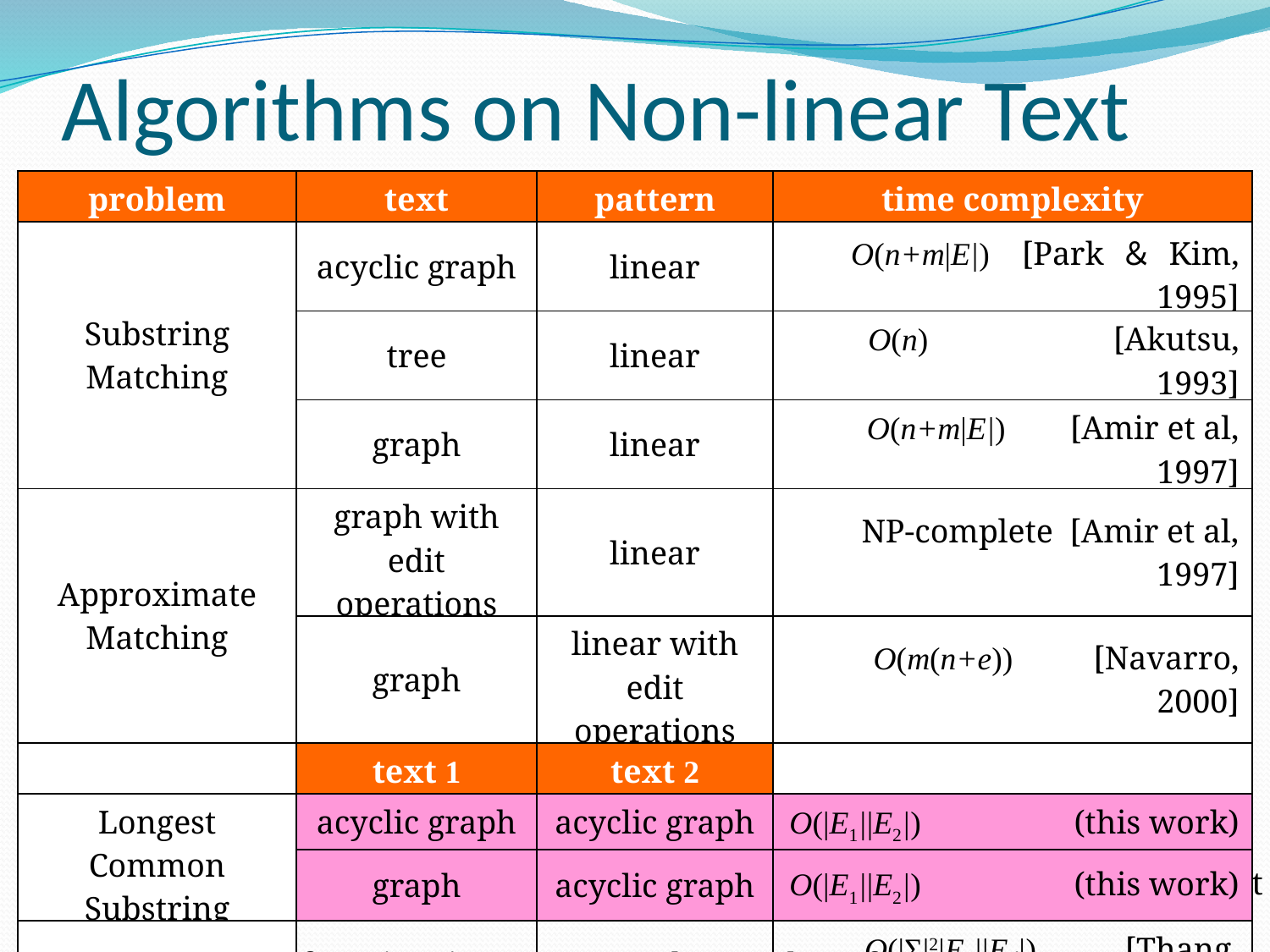

# Algorithms on Non-linear Text
| problem | text | pattern | time complexity |
| --- | --- | --- | --- |
| Substring Matching | acyclic graph | linear | O(n+m|E|) [Park ＆ Kim, 1995] |
|  | tree | linear | O(n) [Akutsu, 1993] |
|  | graph | linear | O(n+m|E|) [Amir et al, 1997] |
| Approximate Matching | graph with edit operations | linear | NP-complete [Amir et al, 1997] |
|  | graph | linear with edit operations | O(m(n+e)) [Navarro, 2000] |
|  | text 1 | text 2 |  |
| Longest Common Substring | acyclic graph | acyclic graph | O(|E1||E2|) (this work) |
|  | graph | acyclic graph | O(|E1||E2|) (this work) |
| Longest Common Subsequence | acyclic graph | acyclic graph | O(|Σ|2|E1||E2|) [Thang, 2011] |
|  | acyclic graph | acyclic graph | O(|E1||E2|) (this work) |
|  | graph | graph | O(|E1||E2|+|V1||V2|log|Σ|) (this work) |
|E1| : the number of arcs in text 1,  |E2| : the number of arcs in text 2,  |Σ| : the alphabet size,
|V1| : the number of vertices in text 1,   |V2| : the number of vertices in text 2.